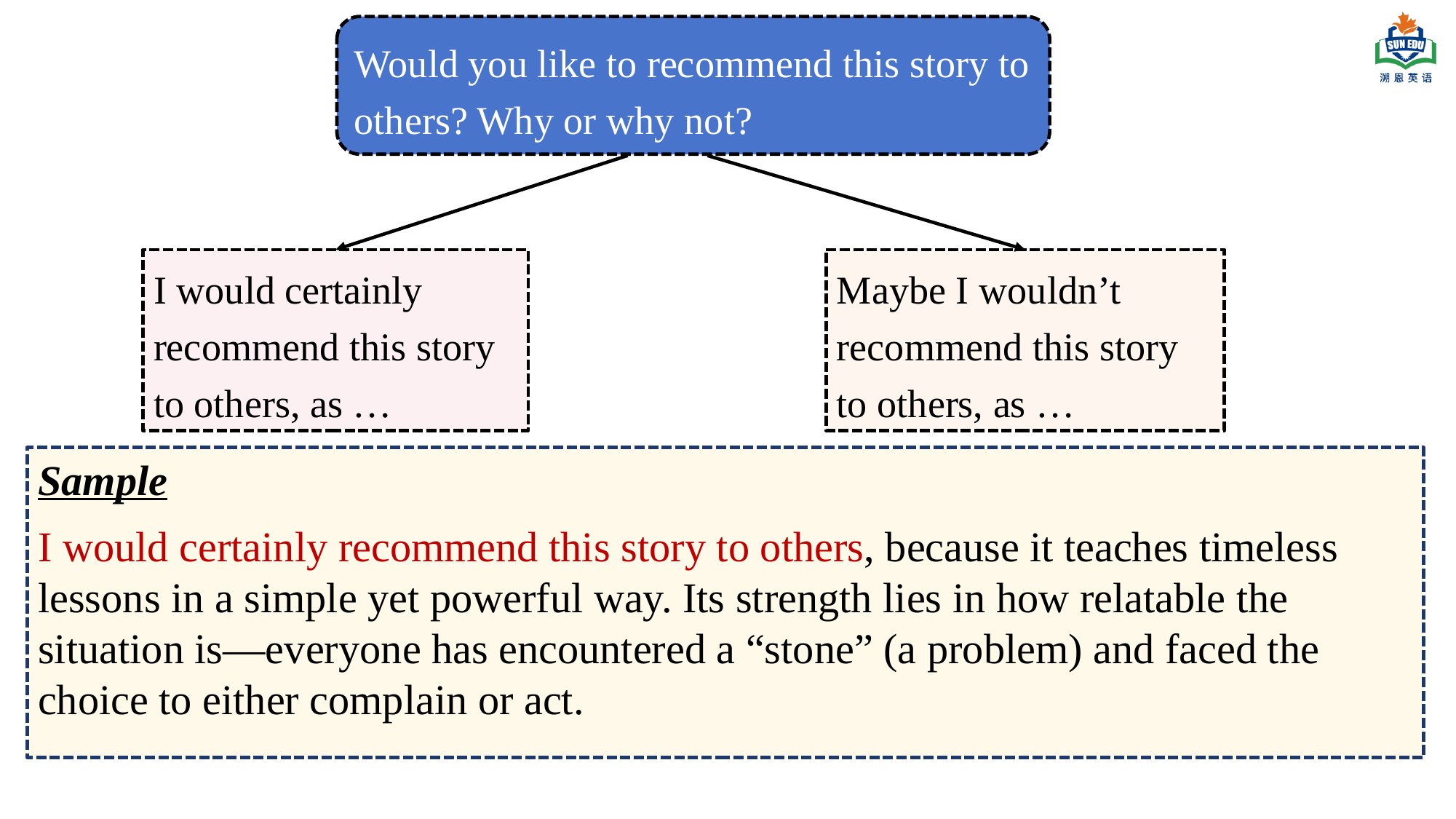

Would you like to recommend this story to others? Why or why not?
I would certainly recommend this story to others, as …
Maybe I wouldn’t recommend this story to others, as …
Sample
I would certainly recommend this story to others, because it teaches timeless lessons in a simple yet powerful way. Its strength lies in how relatable the situation is—everyone has encountered a “stone” (a problem) and faced the choice to either complain or act.